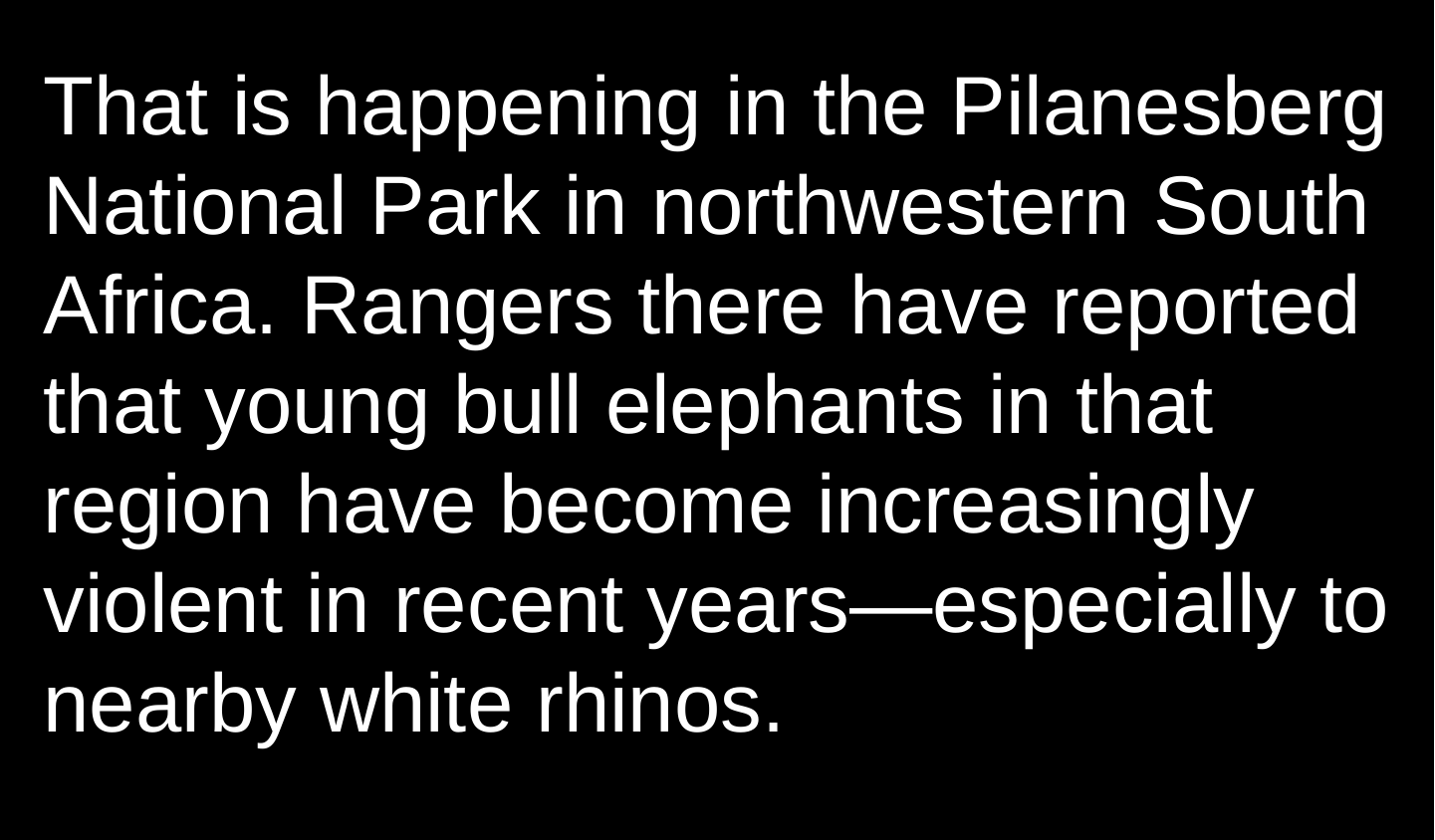

That is happening in the Pilanesberg National Park in northwestern South Africa. Rangers there have reported that young bull elephants in that region have become increasingly violent in recent years—especially to nearby white rhinos.